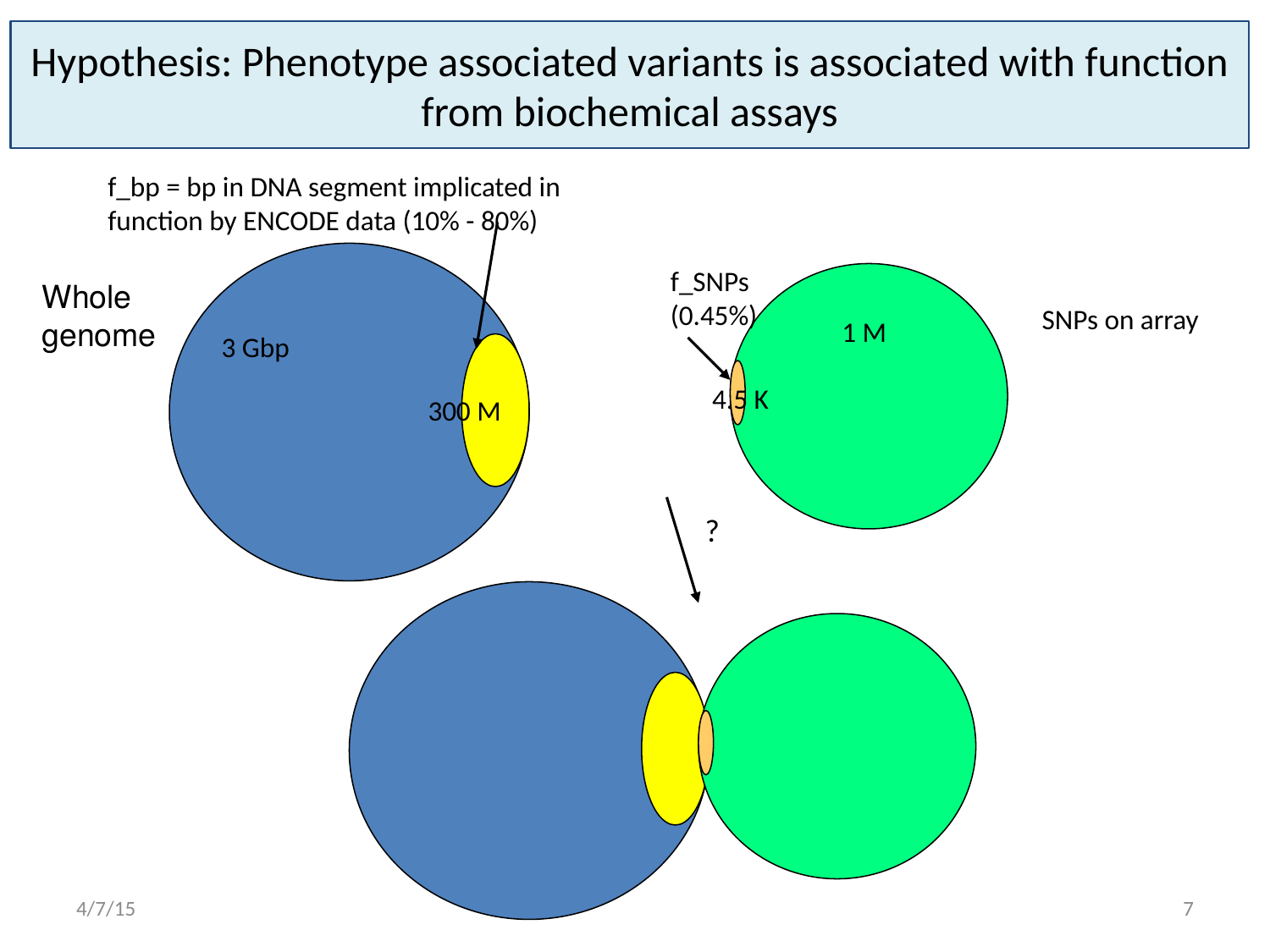

# Hypothesis: Phenotype associated variants is associated with function from biochemical assays
f_bp = bp in DNA segment implicated in function by ENCODE data (10% - 80%)

f_SNPs
(0.45%)

Whole
genome
SNPs on array
1 M
3 Gbp

4.5 K
300 M

?

4/7/15
7